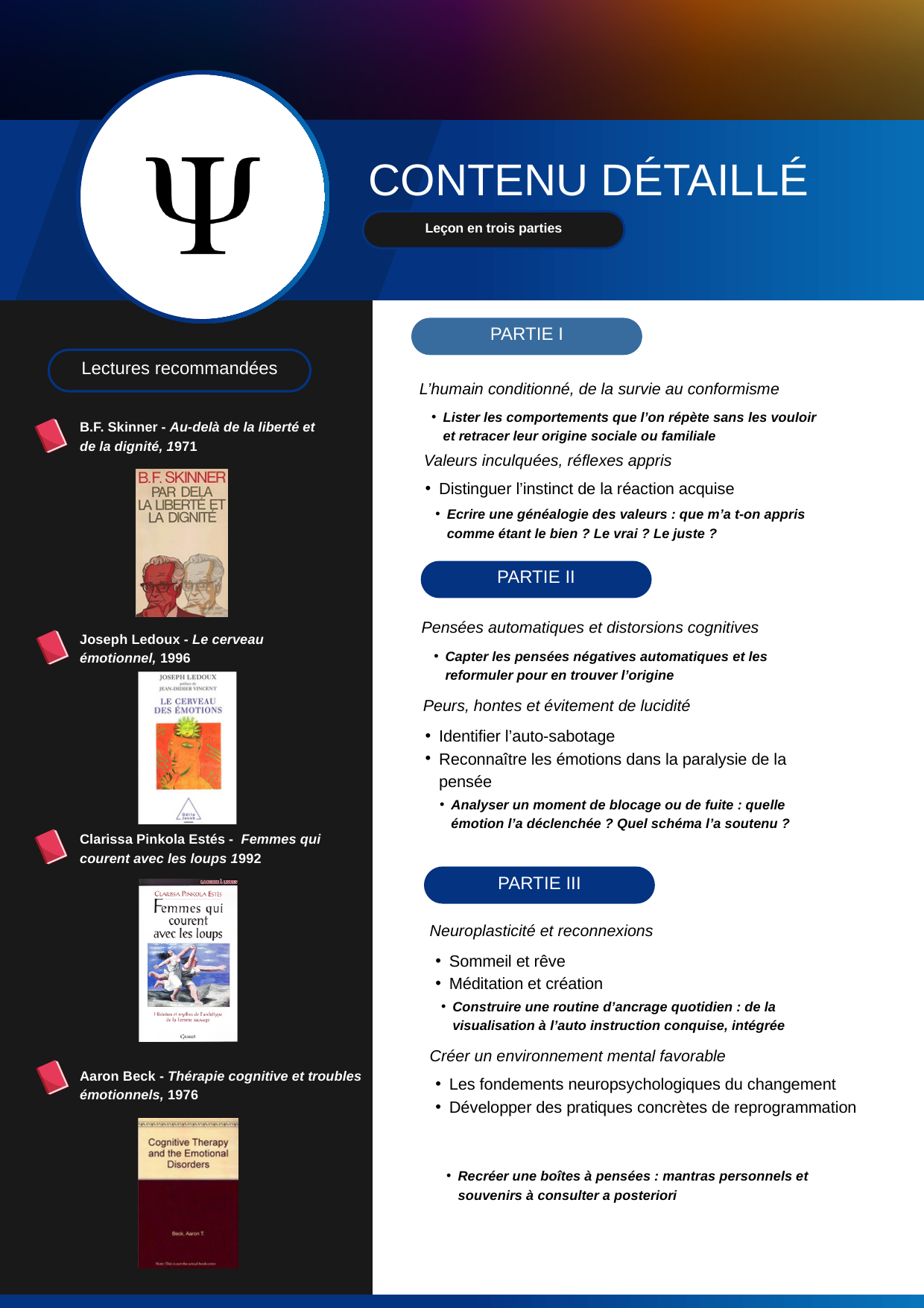

CONTENU DÉTAILLÉ

Leçon en trois parties

PARTIE I

Lectures recommandées
L’humain conditionné, de la survie au conformisme
Lister les comportements que l’on répète sans les vouloir et retracer leur origine sociale ou familiale
B.F. Skinner - Au-delà de la liberté et de la dignité, 1971

Valeurs inculquées, réflexes appris

Distinguer l’instinct de la réaction acquise
Ecrire une généalogie des valeurs : que m’a t-on appris comme étant le bien ? Le vrai ? Le juste ?

PARTIE II
Pensées automatiques et distorsions cognitives
Joseph Ledoux - Le cerveau émotionnel, 1996

Capter les pensées négatives automatiques et les reformuler pour en trouver l’origine

Peurs, hontes et évitement de lucidité
Identifier l’auto-sabotage
Reconnaître les émotions dans la paralysie de la pensée
Analyser un moment de blocage ou de fuite : quelle émotion l’a déclenchée ? Quel schéma l’a soutenu ?
Clarissa Pinkola Estés -  Femmes qui courent avec les loups 1992

PARTIE III

Neuroplasticité et reconnexions
Sommeil et rêve
Méditation et création
Construire une routine d’ancrage quotidien : de la visualisation à l’auto instruction conquise, intégrée
Créer un environnement mental favorable

Aaron Beck - Thérapie cognitive et troubles émotionnels, 1976

Les fondements neuropsychologiques du changement
Développer des pratiques concrètes de reprogrammation

Recréer une boîtes à pensées : mantras personnels et souvenirs à consulter a posteriori